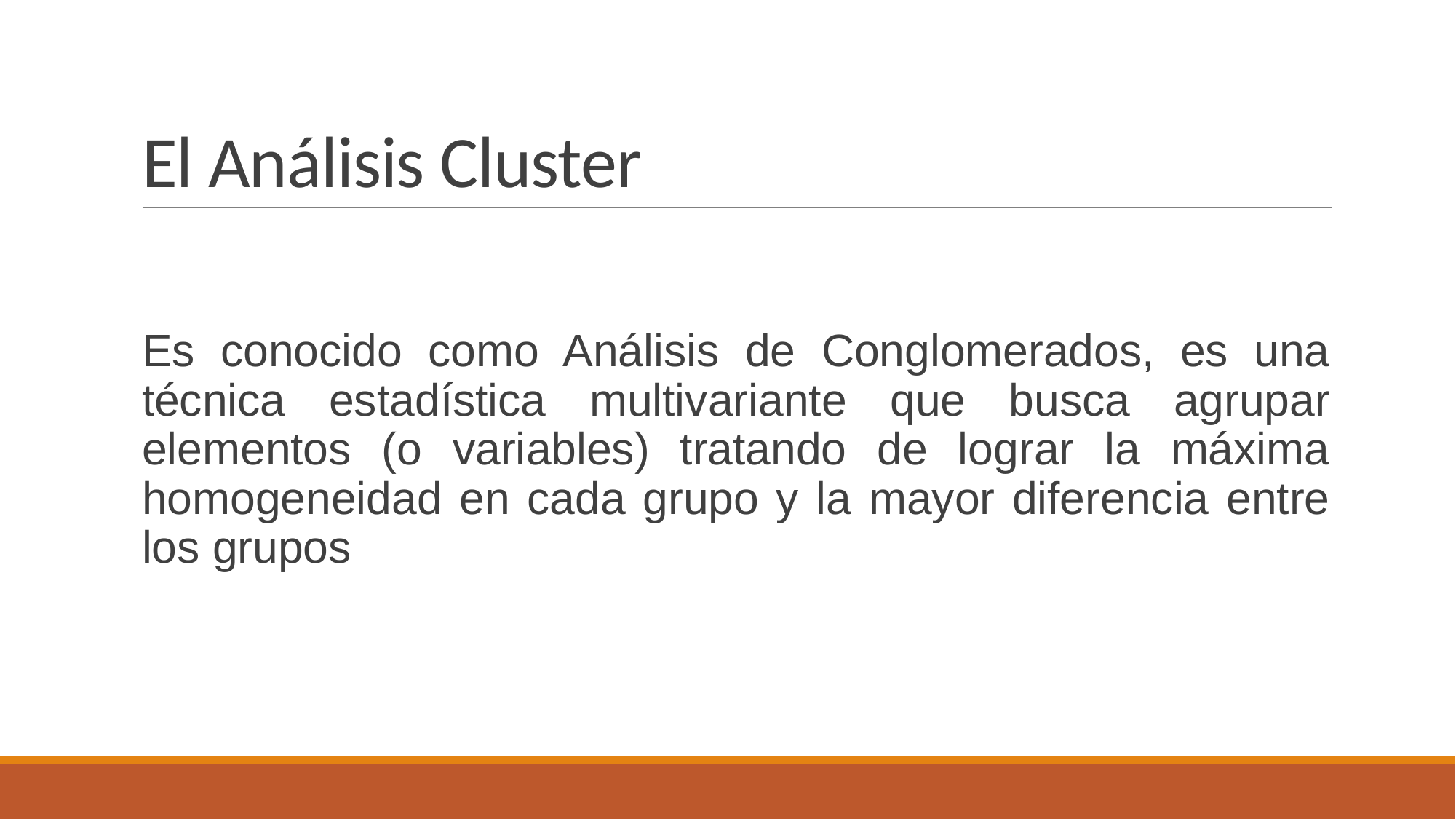

# El Análisis Cluster
Es conocido como Análisis de Conglomerados, es una técnica estadística multivariante que busca agrupar elementos (o variables) tratando de lograr la máxima homogeneidad en cada grupo y la mayor diferencia entre los grupos